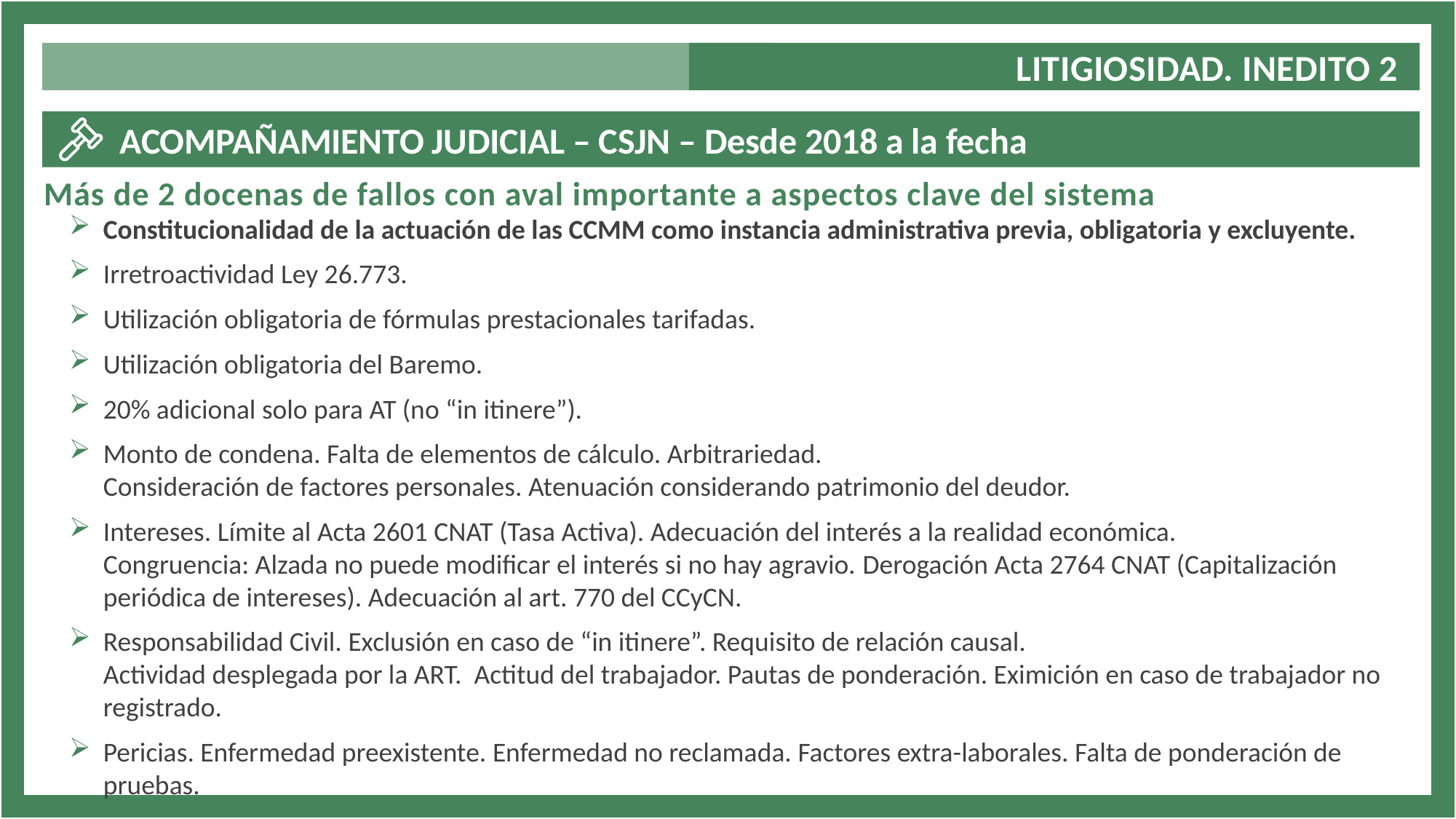

LITIGIOSIDAD. INEDITO 2
       ACOMPAÑAMIENTO JUDICIAL – CSJN – Desde 2018 a la fecha

Más de 2 docenas de fallos con aval importante a aspectos clave del sistema
Constitucionalidad de la actuación de las CCMM como instancia administrativa previa, obligatoria y excluyente.
Irretroactividad Ley 26.773.
Utilización obligatoria de fórmulas prestacionales tarifadas.
Utilización obligatoria del Baremo.
20% adicional solo para AT (no “in itinere”).
Monto de condena. Falta de elementos de cálculo. Arbitrariedad.
Consideración de factores personales. Atenuación considerando patrimonio del deudor.
Intereses. Límite al Acta 2601 CNAT (Tasa Activa). Adecuación del interés a la realidad económica.              Congruencia: Alzada no puede modificar el interés si no hay agravio. Derogación Acta 2764 CNAT (Capitalización periódica de intereses). Adecuación al art. 770 del CCyCN.
Responsabilidad Civil. Exclusión en caso de “in itinere”. Requisito de relación causal.
Actividad desplegada por la ART.  Actitud del trabajador. Pautas de ponderación. Eximición en caso de trabajador no registrado.
Pericias. Enfermedad preexistente. Enfermedad no reclamada. Factores extra-laborales. Falta de ponderación de pruebas.